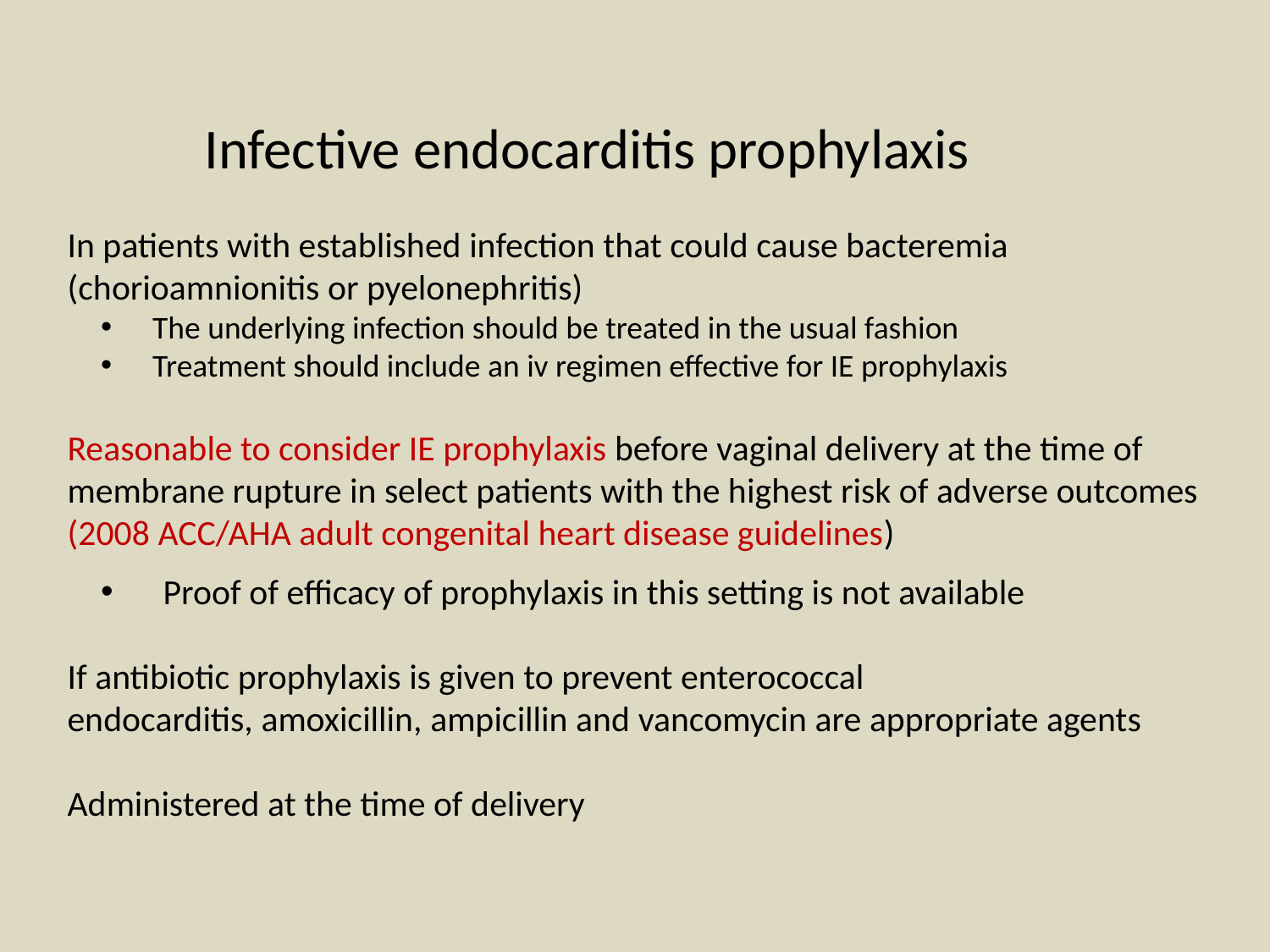

# Infective endocarditis
          Infective endocarditis prophylaxis

Vaginal or cesarean delivery

Not an indication for routine antibiotic prophylaxis

Rate of bacteremia with these procedures is low

Prophylaxis is not indicated for vaginal delivery or cesarean section                  (2007 AHA guidelines)

Antibiotic prophylaxis is not recommended for genitourinary procedures       (2008 AHA/ACC guidelines)

IE prophylaxis is not recommended for vaginal or cesarean delivery in the absence of infection  (ACOG, Committee on Obstetic Practice)

Rare and potentially life-threatening complication of pregnancy
Rates have not been well defined
In a 2003 review, 68 cases were identified
18 of the cases (27%) occurred postpartum
Underlying heart disease – 31%
Recent dental work - 7%
IV drug use in 4%
Maternal mortality rate – 22%
Fetal mortality rate - 15%
(Most of the data came from individual case reports and are subject to publication bias)
	Campuzano K et al. Bacterial endocarditis complicating pregnancy: case report and systematic review of the literature. Arch Gynecol Obstet 2003

In patients with established infection that could cause bacteremia (chorioamnionitis or pyelonephritis)
   The underlying infection should be treated in the usual fashion
   Treatment should include an iv regimen effective for IE prophylaxis

Reasonable to consider IE prophylaxis before vaginal delivery at the time of membrane rupture in select patients with the highest risk of adverse outcomes    (2008 ACC/AHA adult congenital heart disease guidelines)

    Proof of efficacy of prophylaxis in this setting is not available

If antibiotic prophylaxis is given to prevent enterococcal endocarditis, amoxicillin, ampicillin and vancomycin are appropriate agents

Administered at the time of delivery